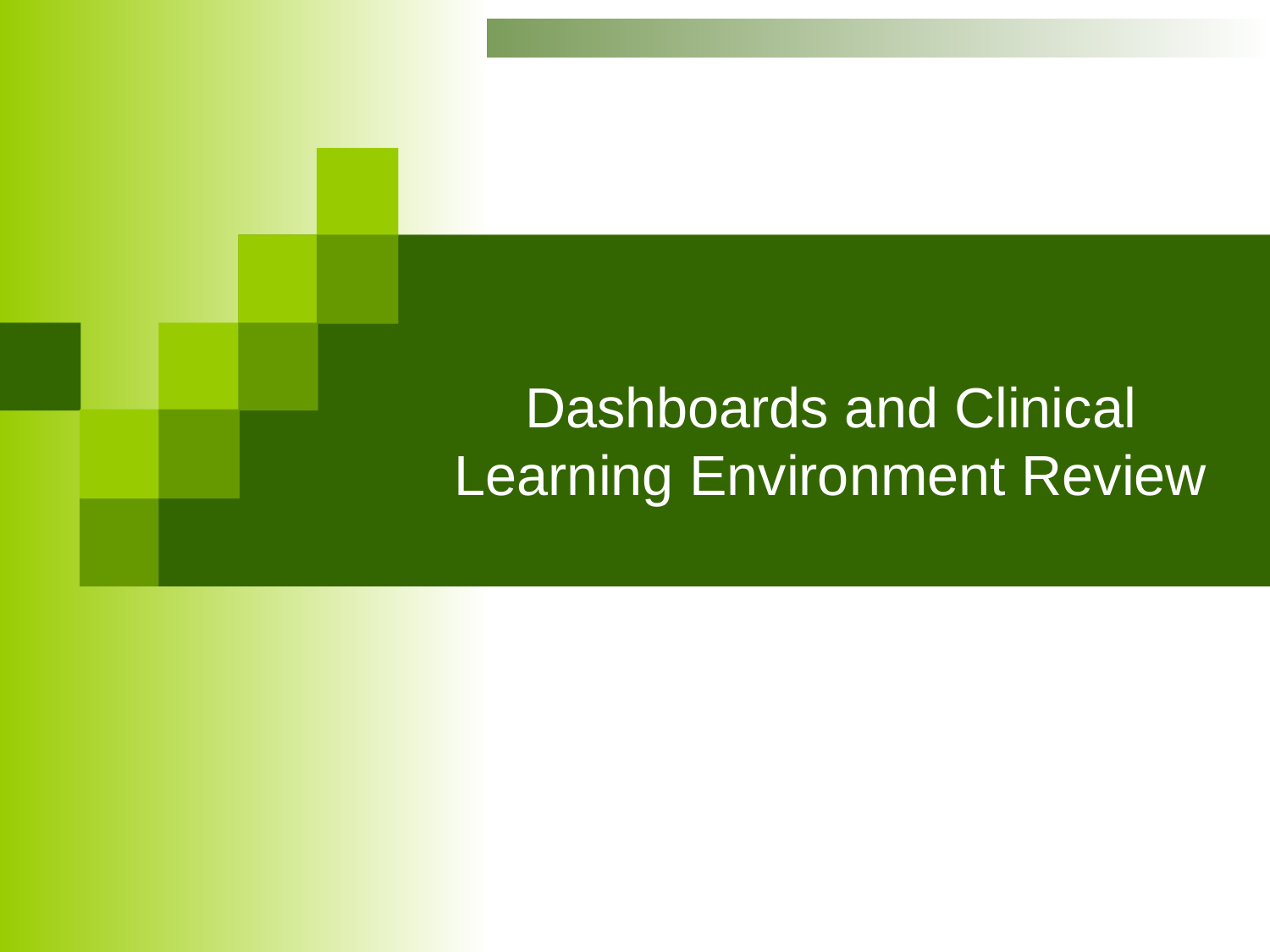

# Dashboards and Clinical Learning Environment Review